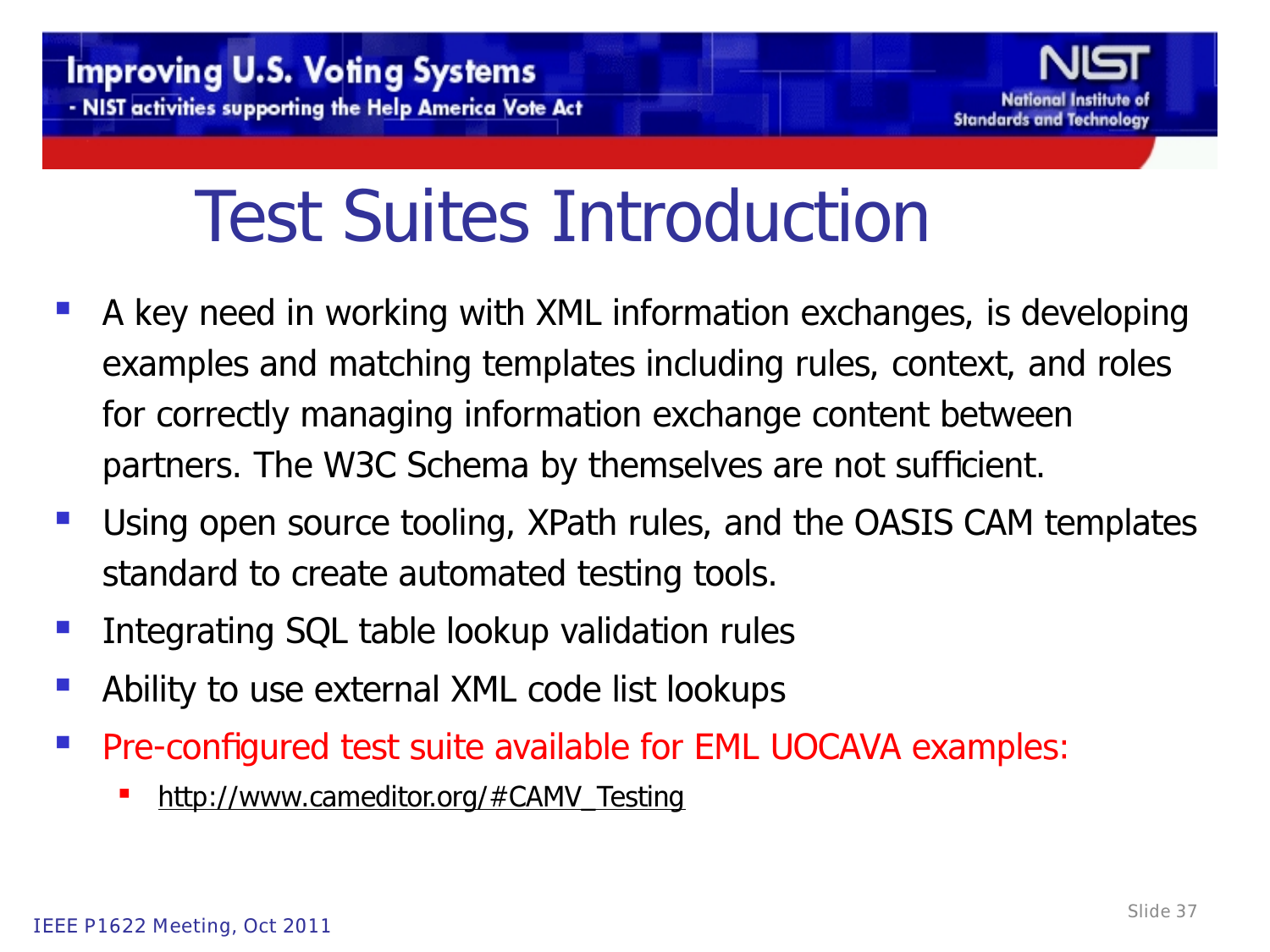

# Test Suites Introduction
A key need in working with XML information exchanges, is developing examples and matching templates including rules, context, and roles for correctly managing information exchange content between partners. The W3C Schema by themselves are not sufficient.
Using open source tooling, XPath rules, and the OASIS CAM templates standard to create automated testing tools.
Integrating SQL table lookup validation rules
Ability to use external XML code list lookups
Pre-configured test suite available for EML UOCAVA examples:
http://www.cameditor.org/#CAMV_Testing
Slide 37